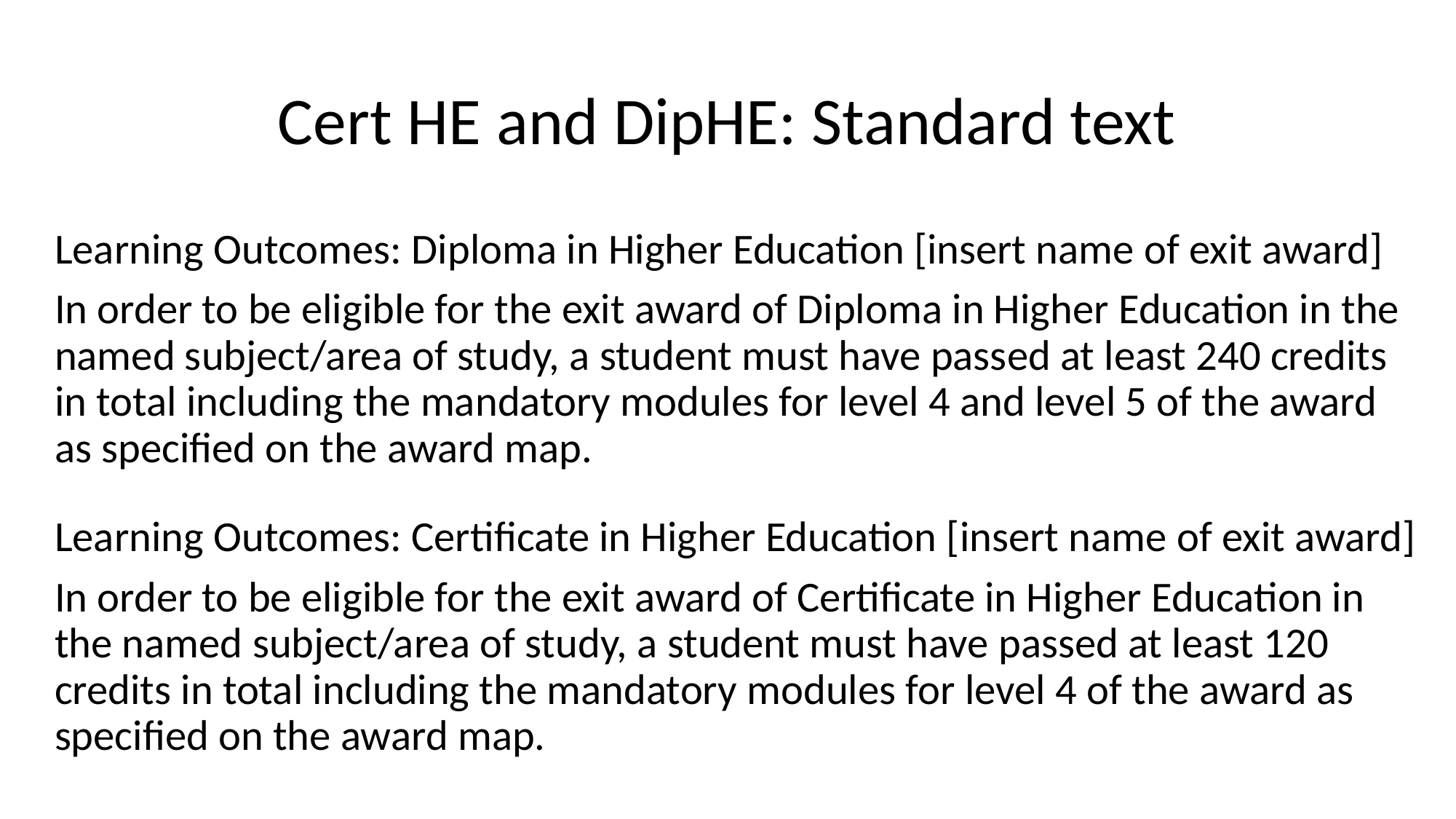

# Cert HE and DipHE: Standard text
Learning Outcomes: Diploma in Higher Education [insert name of exit award]
In order to be eligible for the exit award of Diploma in Higher Education in the named subject/area of study, a student must have passed at least 240 credits in total including the mandatory modules for level 4 and level 5 of the award as specified on the award map.

Learning Outcomes: Certificate in Higher Education [insert name of exit award]
In order to be eligible for the exit award of Certificate in Higher Education in the named subject/area of study, a student must have passed at least 120 credits in total including the mandatory modules for level 4 of the award as specified on the award map.